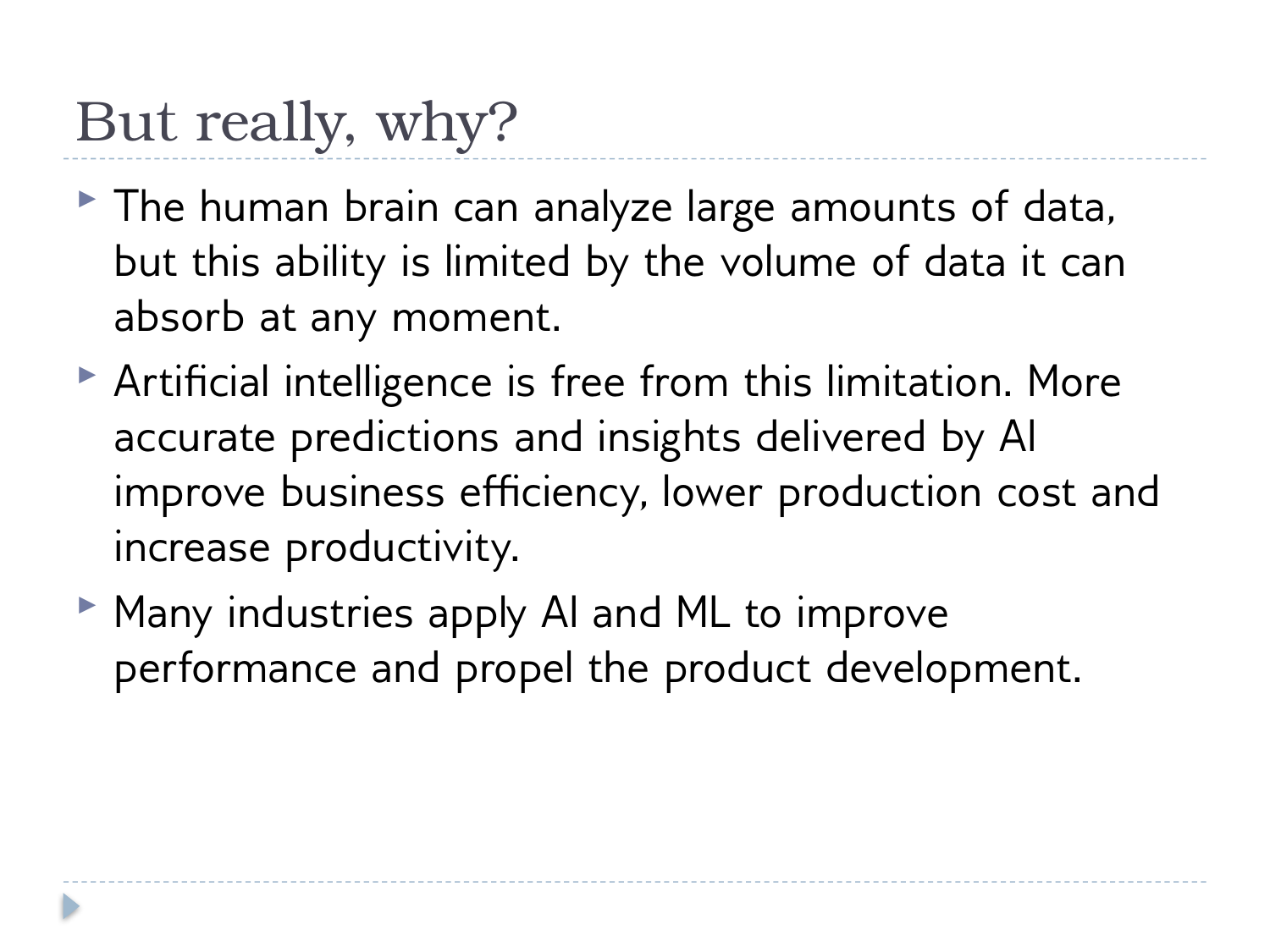

# But really, why?
The human brain can analyze large amounts of data, but this ability is limited by the volume of data it can absorb at any moment.
Artificial intelligence is free from this limitation. More accurate predictions and insights delivered by AI improve business efficiency, lower production cost and increase productivity.
Many industries apply AI and ML to improve performance and propel the product development.